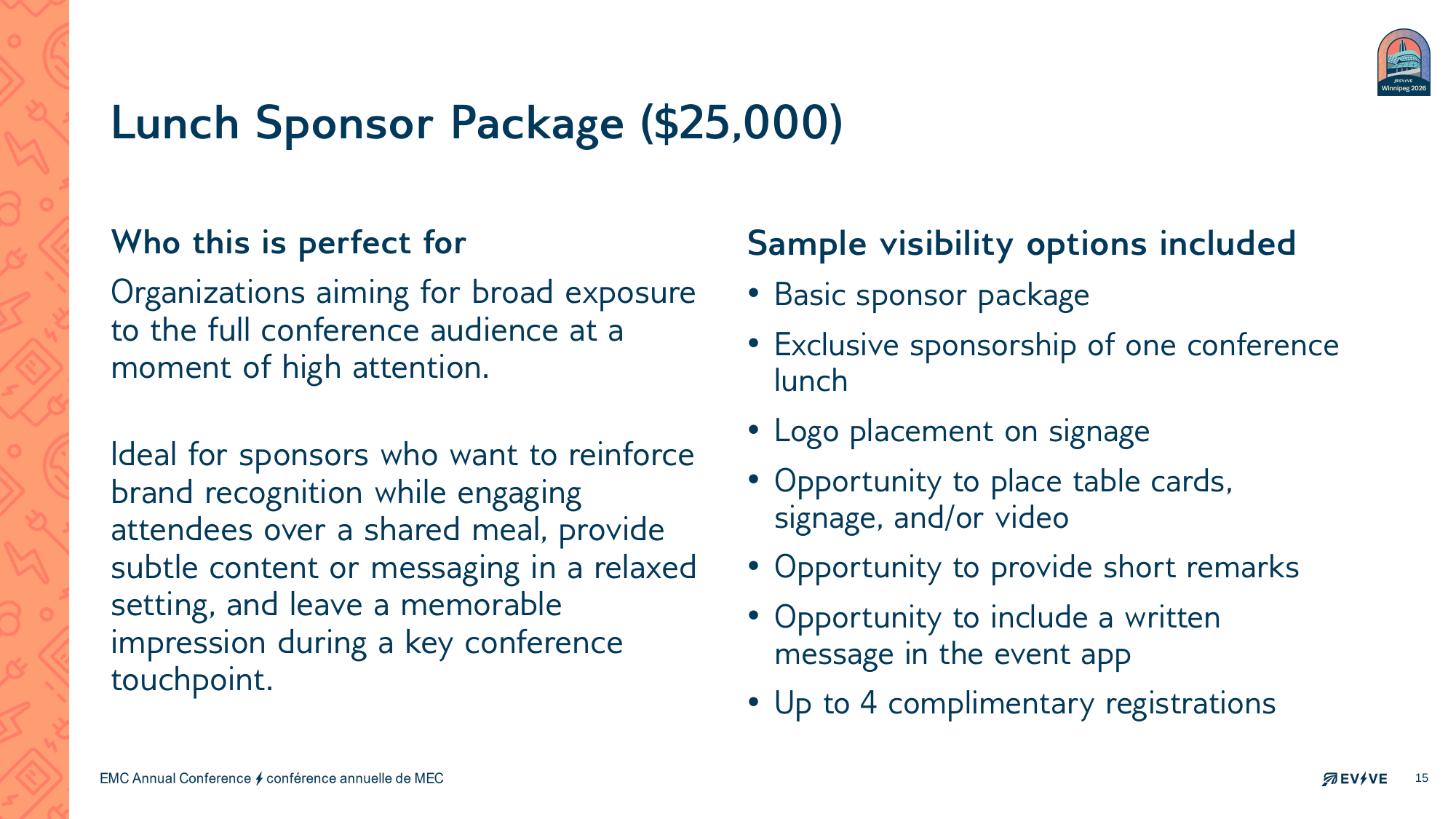

# Lunch Sponsor Package ($25,000)
Who this is perfect for
Organizations aiming for broad exposure to the full conference audience at a moment of high attention.
Ideal for sponsors who want to reinforce brand recognition while engaging attendees over a shared meal, provide subtle content or messaging in a relaxed setting, and leave a memorable impression during a key conference touchpoint.
Sample visibility options included
Basic sponsor package
Exclusive sponsorship of one conference lunch
Logo placement on signage
Opportunity to place table cards, signage, and/or video
Opportunity to provide short remarks
Opportunity to include a written message in the event app
Up to 4 complimentary registrations